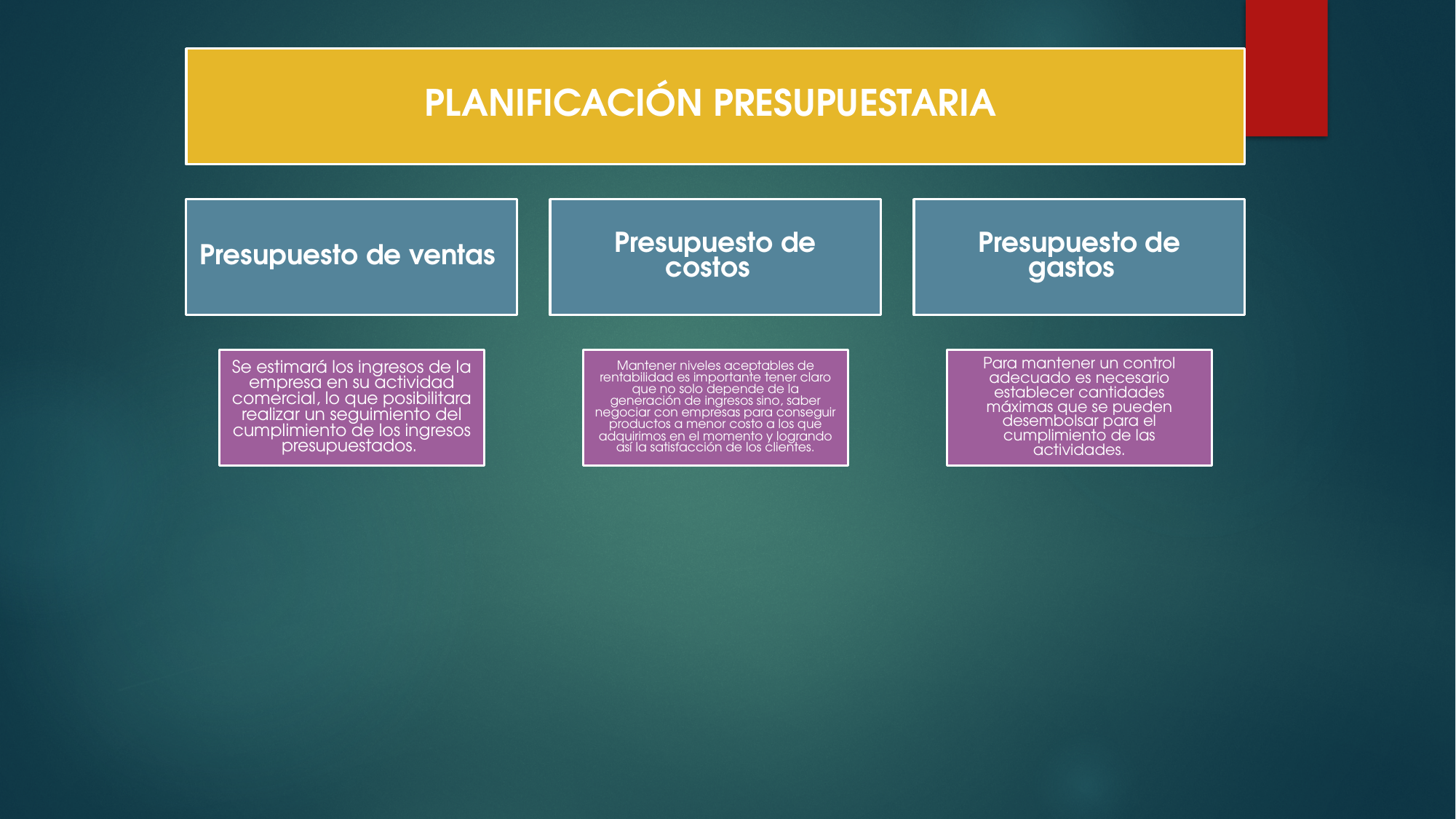

PLANIFICACIÓN PRESUPUESTARIA
Se estimará los ingresos de la empresa en su actividad comercial, lo que posibilitara realizar un seguimiento del cumplimiento de los ingresos presupuestados.
Presupuesto de costos
Mantener niveles aceptables de rentabilidad es importante tener claro que no solo depende de la generación de ingresos sino, saber negociar con empresas para conseguir productos a menor costo a los que adquirimos en el momento y logrando así la satisfacción de los clientes.
Presupuesto de gastos
Para mantener un control adecuado es necesario establecer cantidades máximas que se pueden desembolsar para el cumplimiento de las actividades.
Presupuesto de ventas